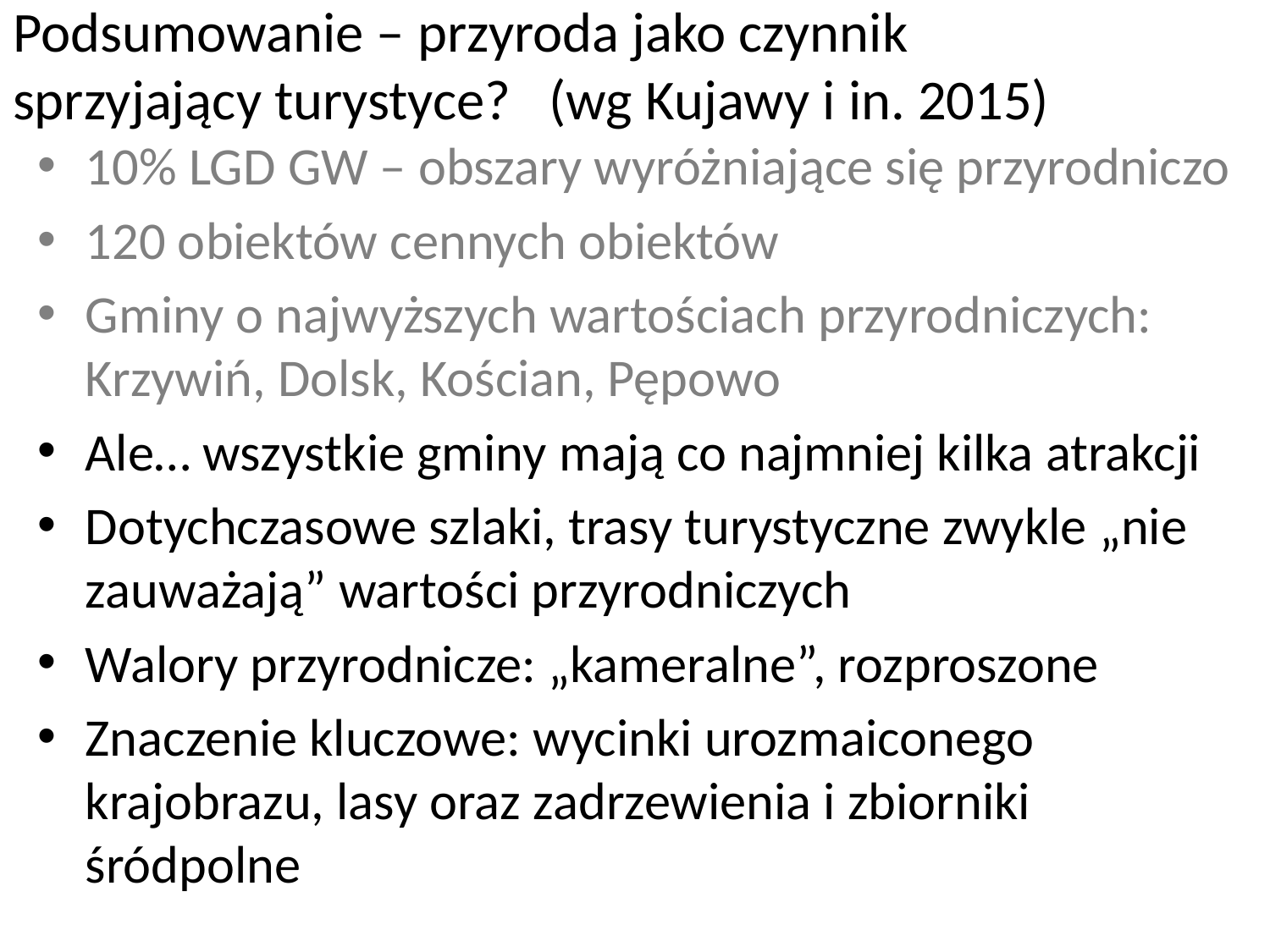

# Podsumowanie – przyroda jako czynnik sprzyjający turystyce?   (wg Kujawy i in. 2015)
10% LGD GW – obszary wyróżniające się przyrodniczo
120 obiektów cennych obiektów
Gminy o najwyższych wartościach przyrodniczych: Krzywiń, Dolsk, Kościan, Pępowo
Ale… wszystkie gminy mają co najmniej kilka atrakcji
Dotychczasowe szlaki, trasy turystyczne zwykle „nie zauważają” wartości przyrodniczych
Walory przyrodnicze: „kameralne”, rozproszone
Znaczenie kluczowe: wycinki urozmaiconego krajobrazu, lasy oraz zadrzewienia i zbiorniki śródpolne